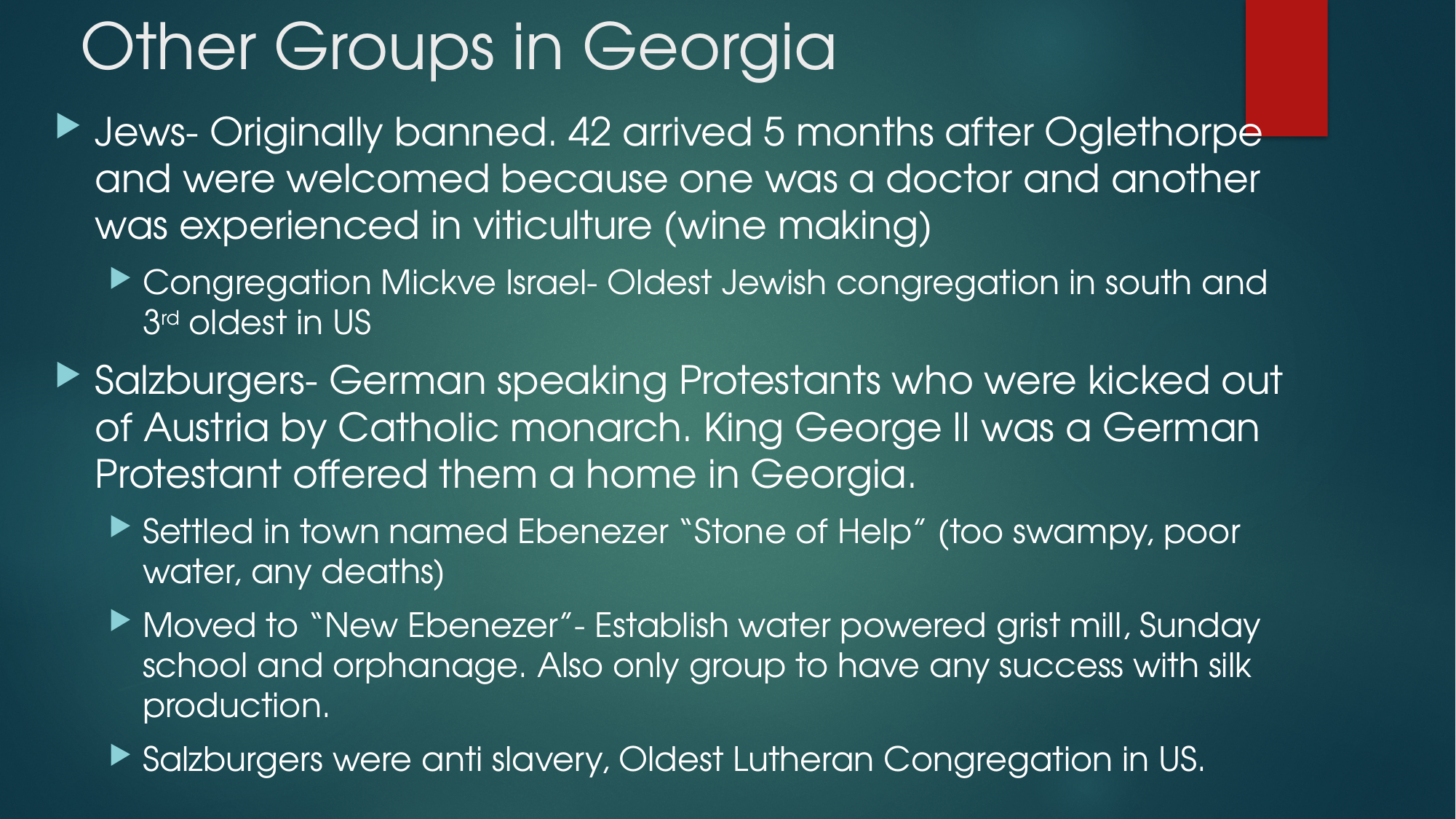

# Other Groups in Georgia
Jews- Originally banned. 42 arrived 5 months after Oglethorpe and were welcomed because one was a doctor and another was experienced in viticulture (wine making)
Congregation Mickve Israel- Oldest Jewish congregation in south and 3rd oldest in US
Salzburgers- German speaking Protestants who were kicked out of Austria by Catholic monarch. King George II was a German Protestant offered them a home in Georgia.
Settled in town named Ebenezer “Stone of Help” (too swampy, poor water, any deaths)
Moved to “New Ebenezer”- Establish water powered grist mill, Sunday school and orphanage. Also only group to have any success with silk production.
Salzburgers were anti slavery, Oldest Lutheran Congregation in US.